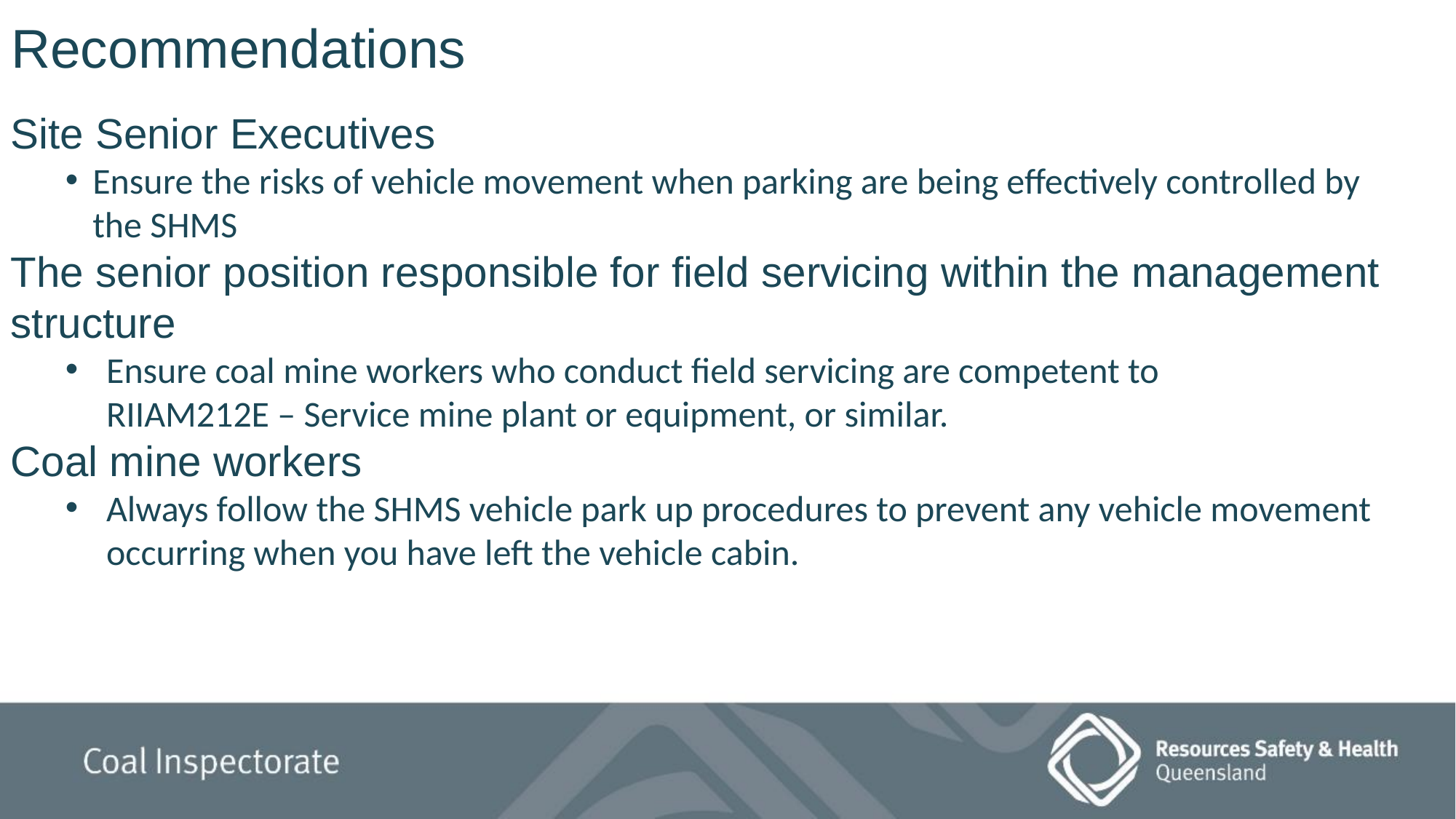

# Recommendations
Site Senior Executives
Ensure the risks of vehicle movement when parking are being effectively controlled by the SHMS
The senior position responsible for field servicing within the management structure
Ensure coal mine workers who conduct field servicing are competent to
     RIIAM212E – Service mine plant or equipment, or similar.
Coal mine workers
Always follow the SHMS vehicle park up procedures to prevent any vehicle movement occurring when you have left the vehicle cabin.